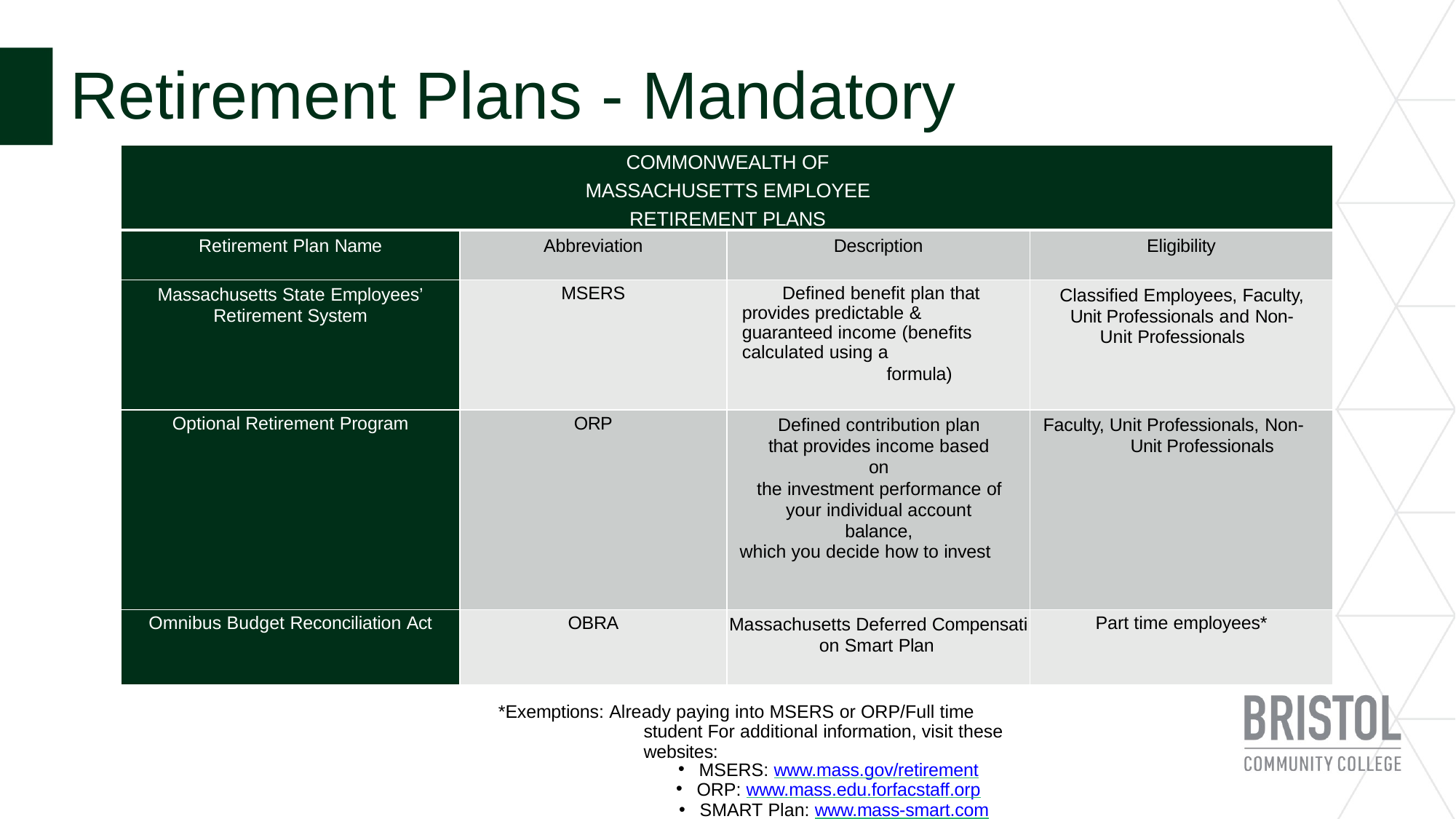

# Retirement Plans - Mandatory
| COMMONWEALTH OF MASSACHUSETTS EMPLOYEE RETIREMENT PLANS |  |  |  |
| --- | --- | --- | --- |
| Retirement Plan Name | Abbreviation | Description | Eligibility |
| Massachusetts State Employees’ Retirement System | MSERS | Defined benefit plan that provides predictable & guaranteed income (benefits calculated using a formula) | Classified Employees, Faculty, Unit Professionals and Non- Unit Professionals |
| Optional Retirement Program | ORP | Defined contribution plan that provides income based on the investment performance of your individual account balance, which you decide how to invest | Faculty, Unit Professionals, Non-Unit Professionals |
| Omnibus Budget Reconciliation Act | OBRA | Massachusetts Deferred Compensati on Smart Plan | Part time employees\* |
*Exemptions: Already paying into MSERS or ORP/Full time student For additional information, visit these websites:
MSERS: www.mass.gov/retirement
ORP: www.mass.edu.forfacstaff.orp
SMART Plan: www.mass-smart.com